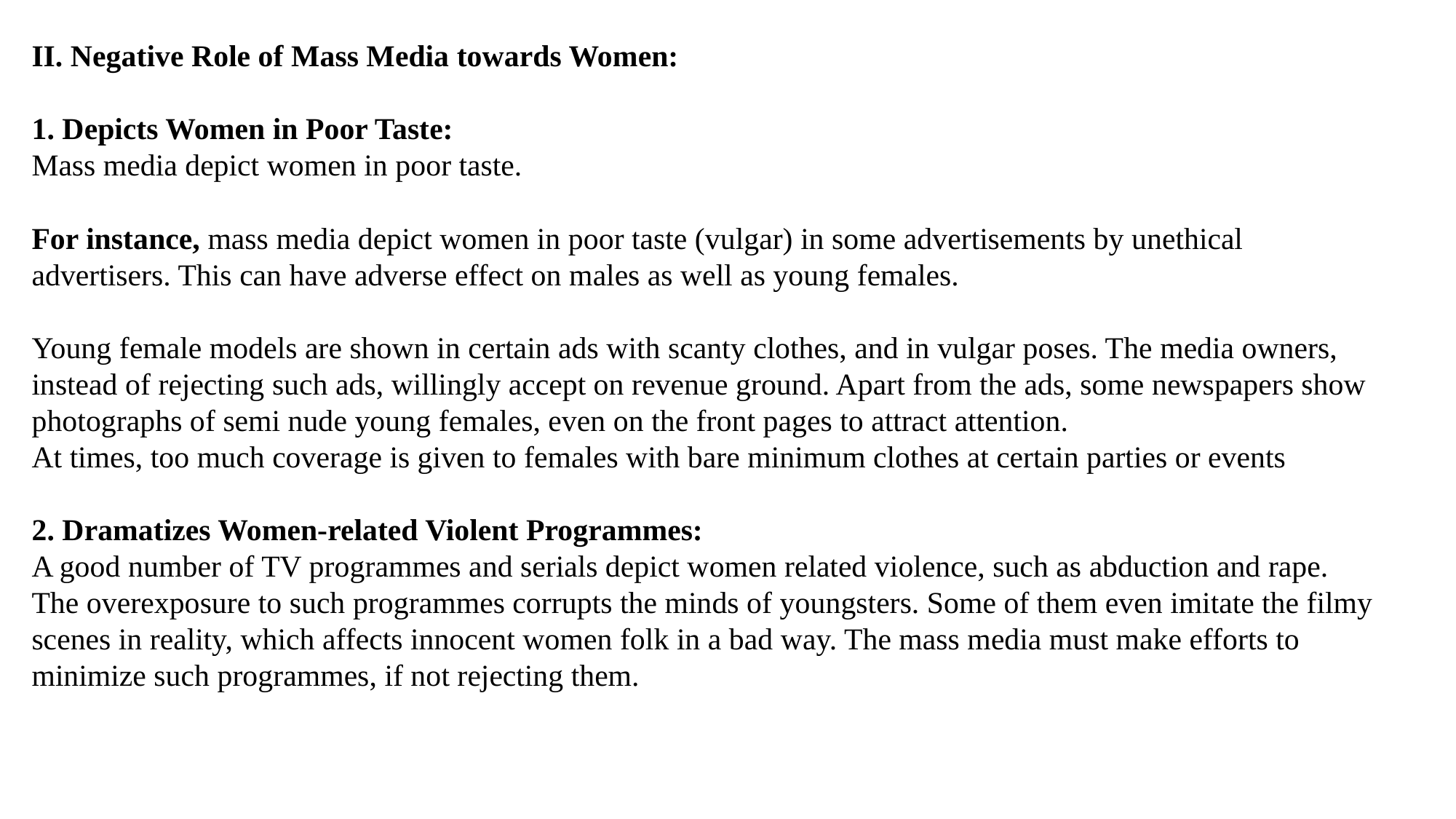

II. Negative Role of Mass Media towards Women:

1. Depicts Women in Poor Taste:
Mass media depict women in poor taste.

For instance, mass media depict women in poor taste (vulgar) in some advertisements by unethical advertisers. This can have adverse effect on males as well as young females.

Young female models are shown in certain ads with scanty clothes, and in vulgar poses. The media owners, instead of rejecting such ads, willingly accept on revenue ground. Apart from the ads, some newspapers show photographs of semi nude young females, even on the front pages to attract attention.
At times, too much coverage is given to females with bare minimum clothes at certain parties or events

2. Dramatizes Women-related Violent Programmes:
A good number of TV programmes and serials depict women related violence, such as abduction and rape.  The overexposure to such programmes corrupts the minds of youngsters. Some of them even imitate the filmy scenes in reality, which affects innocent women folk in a bad way. The mass media must make efforts to minimize such programmes, if not rejecting them.